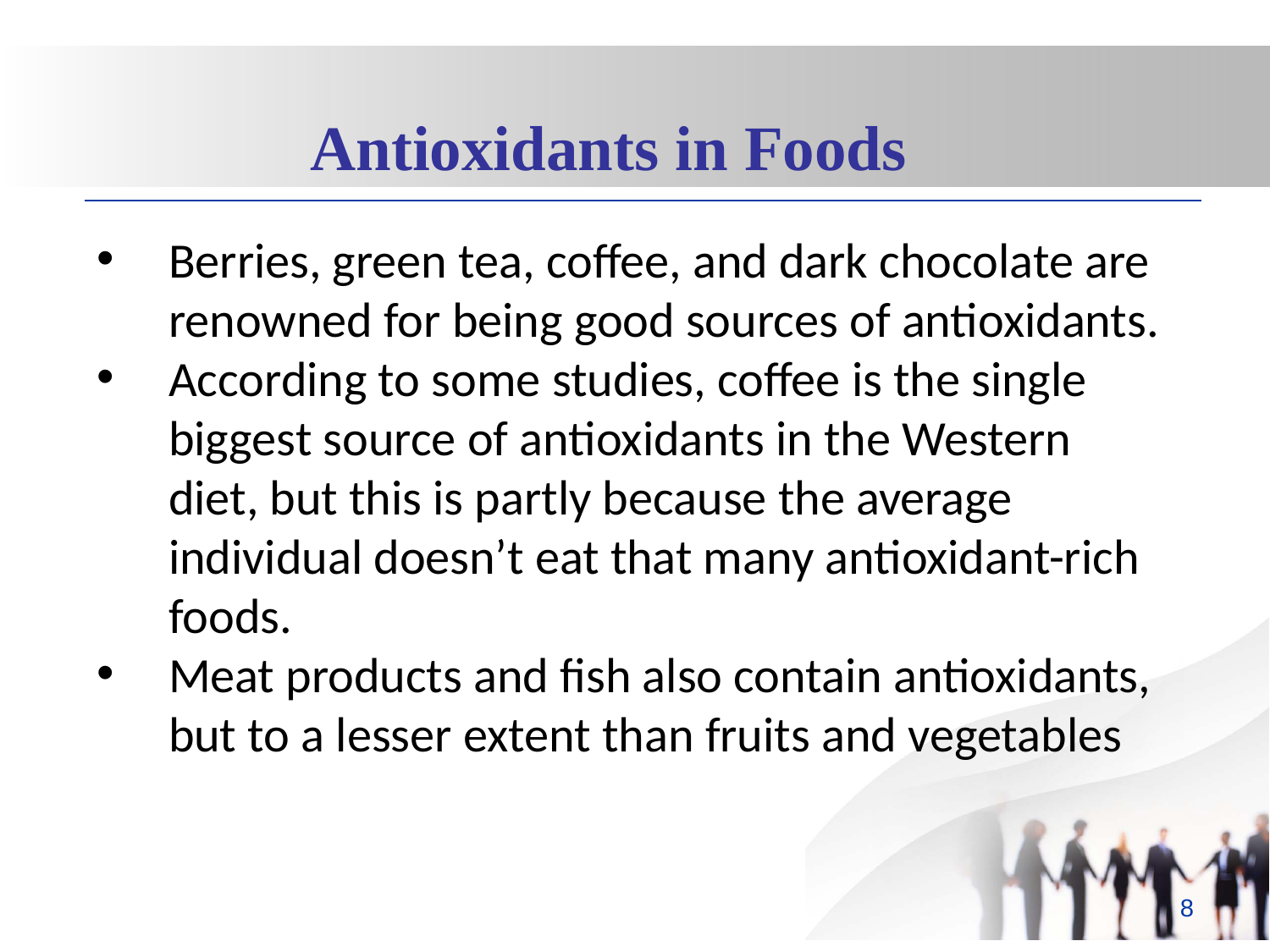

Antioxidants in Foods
Berries, green tea, coffee, and dark chocolate are renowned for being good sources of antioxidants.
According to some studies, coffee is the single biggest source of antioxidants in the Western diet, but this is partly because the average individual doesn’t eat that many antioxidant-rich foods.
Meat products and fish also contain antioxidants, but to a lesser extent than fruits and vegetables

8